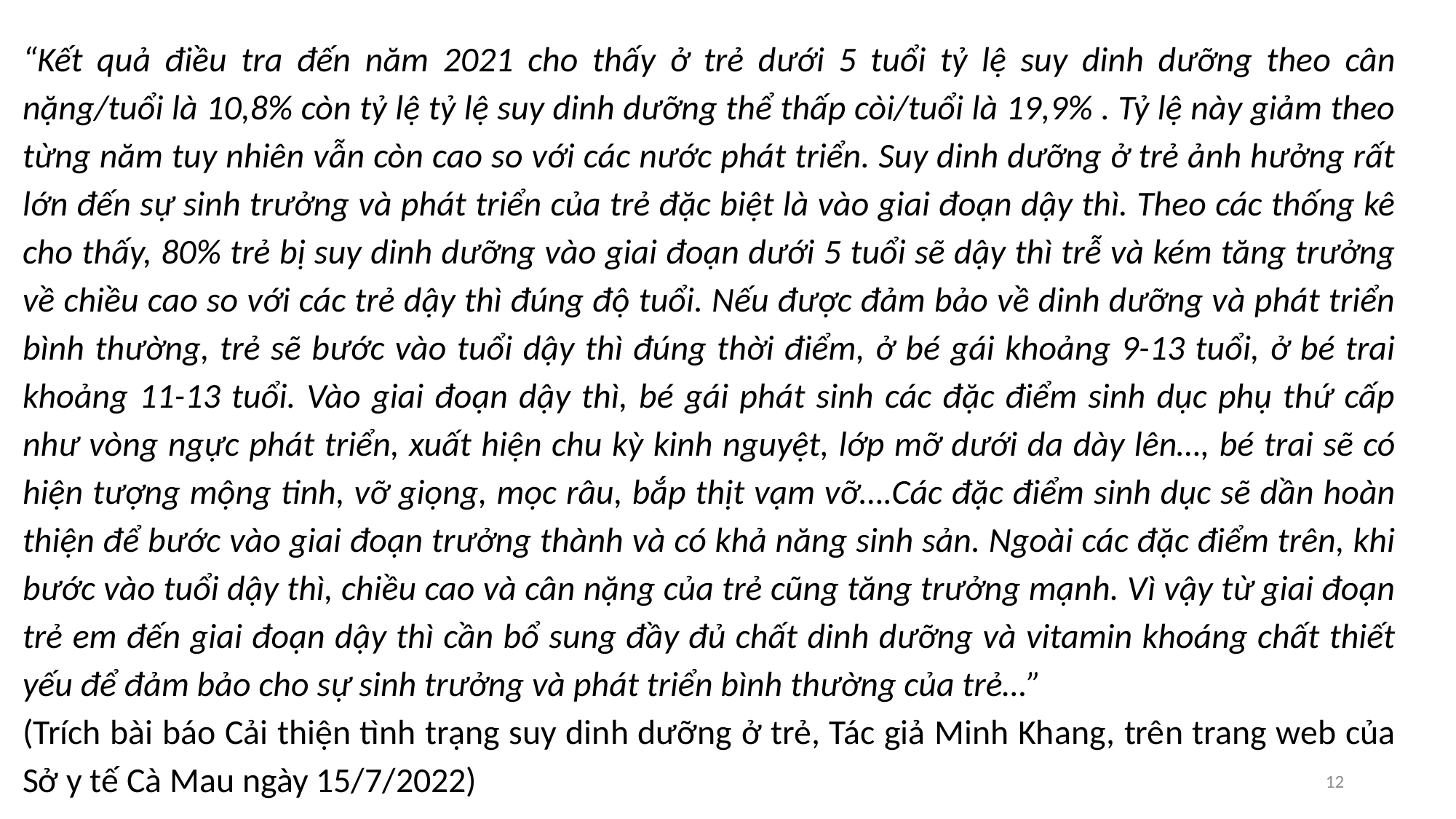

“Kết quả điều tra đến năm 2021 cho thấy ở trẻ dưới 5 tuổi tỷ lệ suy dinh dưỡng theo cân nặng/tuổi là 10,8% còn tỷ lệ tỷ lệ suy dinh dưỡng thể thấp còi/tuổi là 19,9% . Tỷ lệ này giảm theo từng năm tuy nhiên vẫn còn cao so với các nước phát triển. Suy dinh dưỡng ở trẻ ảnh hưởng rất lớn đến sự sinh trưởng và phát triển của trẻ đặc biệt là vào giai đoạn dậy thì. Theo các thống kê cho thấy, 80% trẻ bị suy dinh dưỡng vào giai đoạn dưới 5 tuổi sẽ dậy thì trễ và kém tăng trưởng về chiều cao so với các trẻ dậy thì đúng độ tuổi. Nếu được đảm bảo về dinh dưỡng và phát triển bình thường, trẻ sẽ bước vào tuổi dậy thì đúng thời điểm, ở bé gái khoảng 9-13 tuổi, ở bé trai khoảng 11-13 tuổi. Vào giai đoạn dậy thì, bé gái phát sinh các đặc điểm sinh dục phụ thứ cấp như vòng ngực phát triển, xuất hiện chu kỳ kinh nguyệt, lớp mỡ dưới da dày lên…, bé trai sẽ có hiện tượng mộng tinh, vỡ giọng, mọc râu, bắp thịt vạm vỡ….Các đặc điểm sinh dục sẽ dần hoàn thiện để bước vào giai đoạn trưởng thành và có khả năng sinh sản. Ngoài các đặc điểm trên, khi bước vào tuổi dậy thì, chiều cao và cân nặng của trẻ cũng tăng trưởng mạnh. Vì vậy từ giai đoạn trẻ em đến giai đoạn dậy thì cần bổ sung đầy đủ chất dinh dưỡng và vitamin khoáng chất thiết yếu để đảm bảo cho sự sinh trưởng và phát triển bình thường của trẻ…”
(Trích bài báo Cải thiện tình trạng suy dinh dưỡng ở trẻ, Tác giả Minh Khang, trên trang web của Sở y tế Cà Mau ngày 15/7/2022)
12